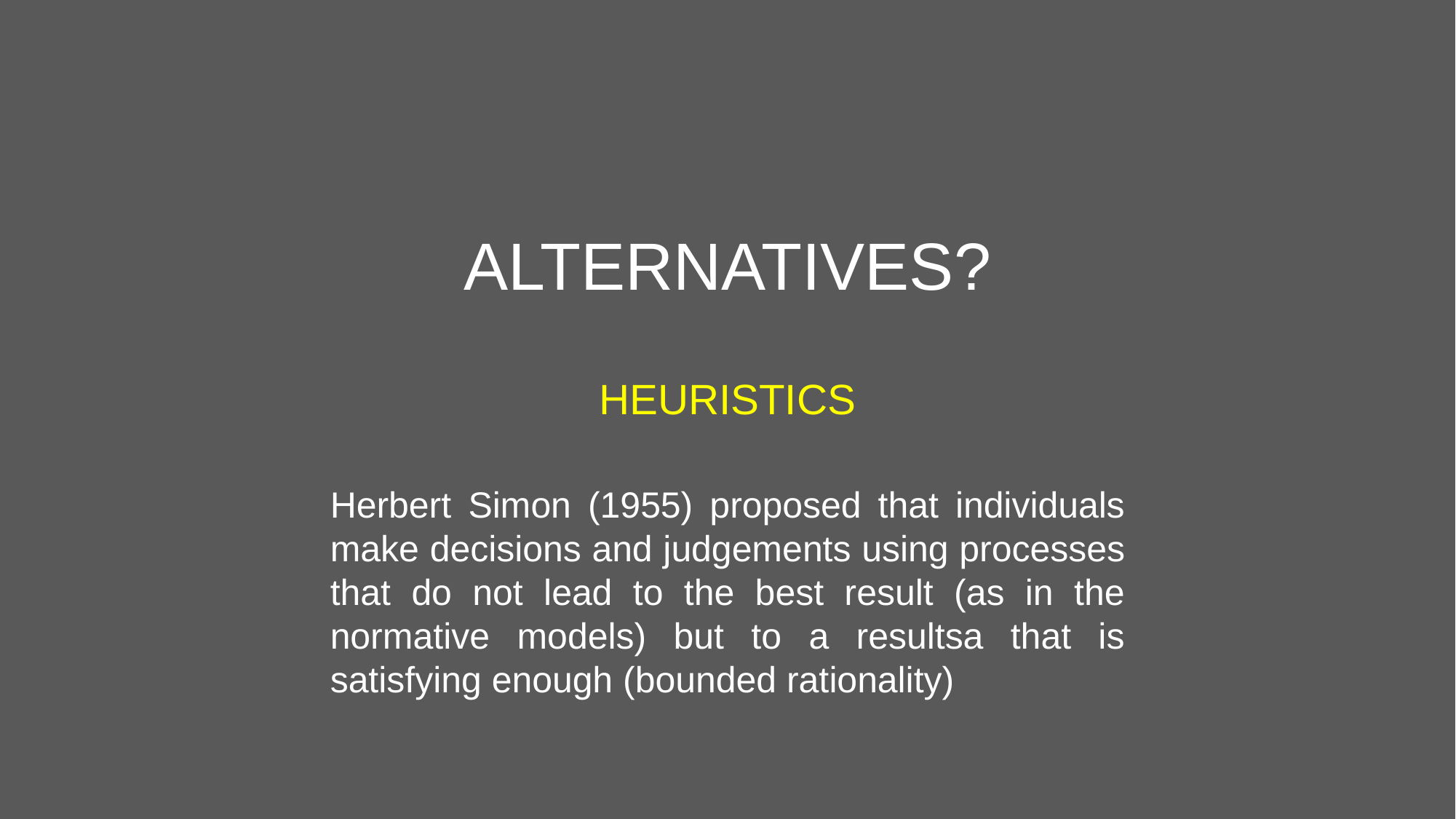

ALTERNATIVES?
HEURISTICS

Herbert Simon (1955) proposed that individuals make decisions and judgements using processes that do not lead to the best result (as in the normative models) but to a resultsa that is satisfying enough (bounded rationality)